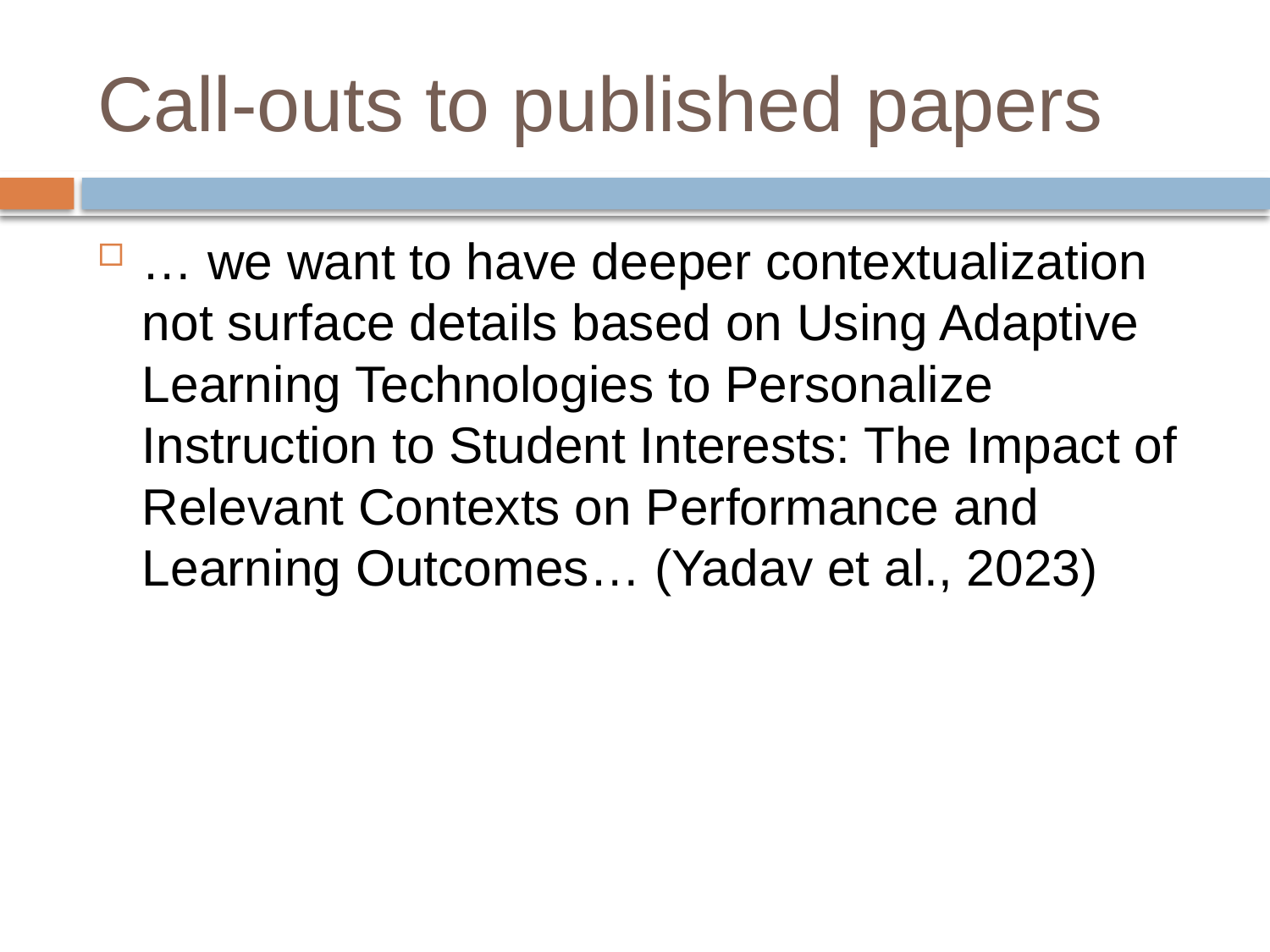

# Call-outs to published papers
… we want to have deeper contextualization not surface details based on Using Adaptive Learning Technologies to Personalize Instruction to Student Interests: The Impact of Relevant Contexts on Performance and Learning Outcomes… (Yadav et al., 2023)